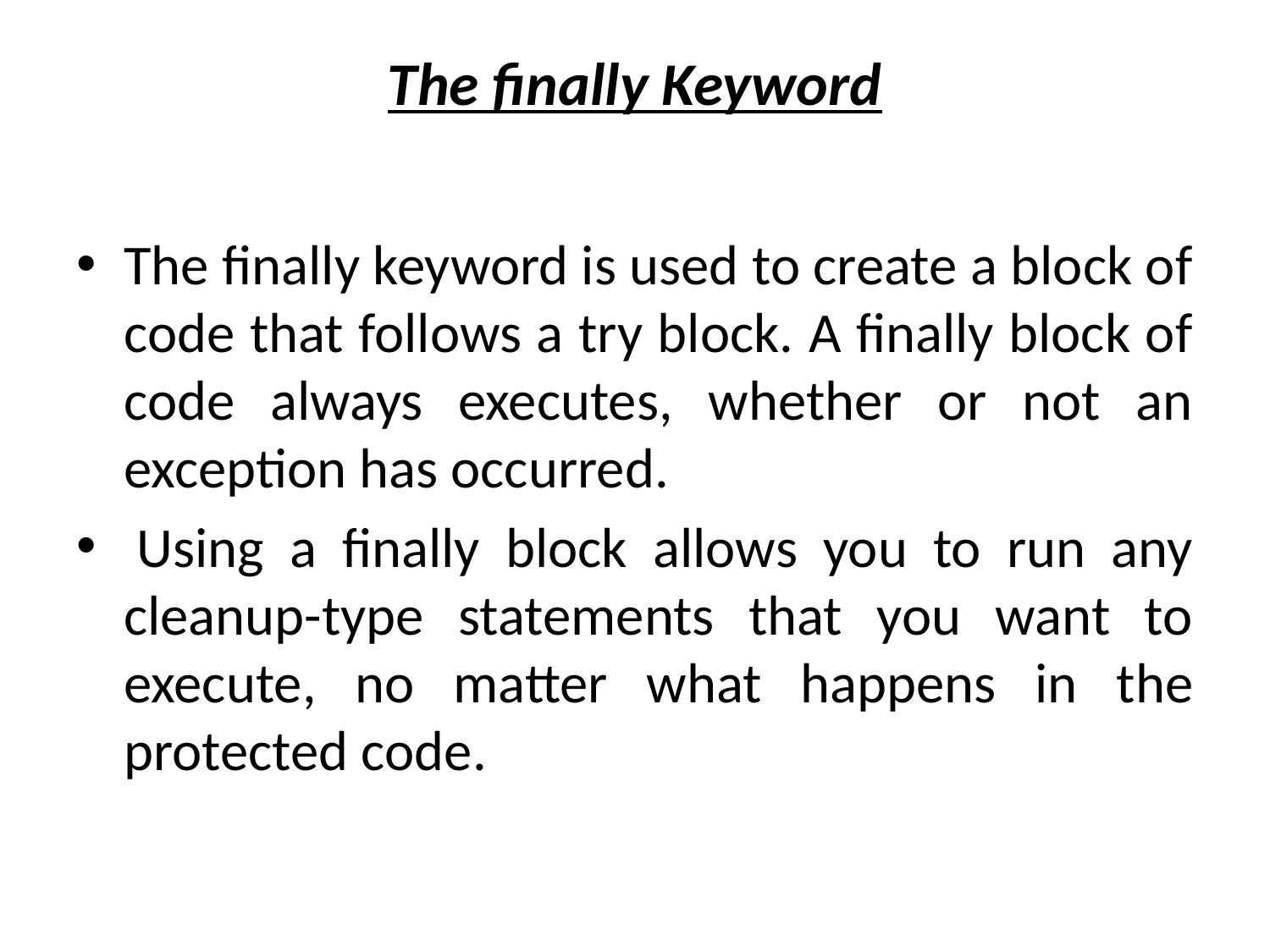

# The finally Keyword
The finally keyword is used to create a block of code that follows a try block. A finally block of code always executes, whether or not an exception has occurred.
 Using a finally block allows you to run any cleanup-type statements that you want to execute, no matter what happens in the protected code.